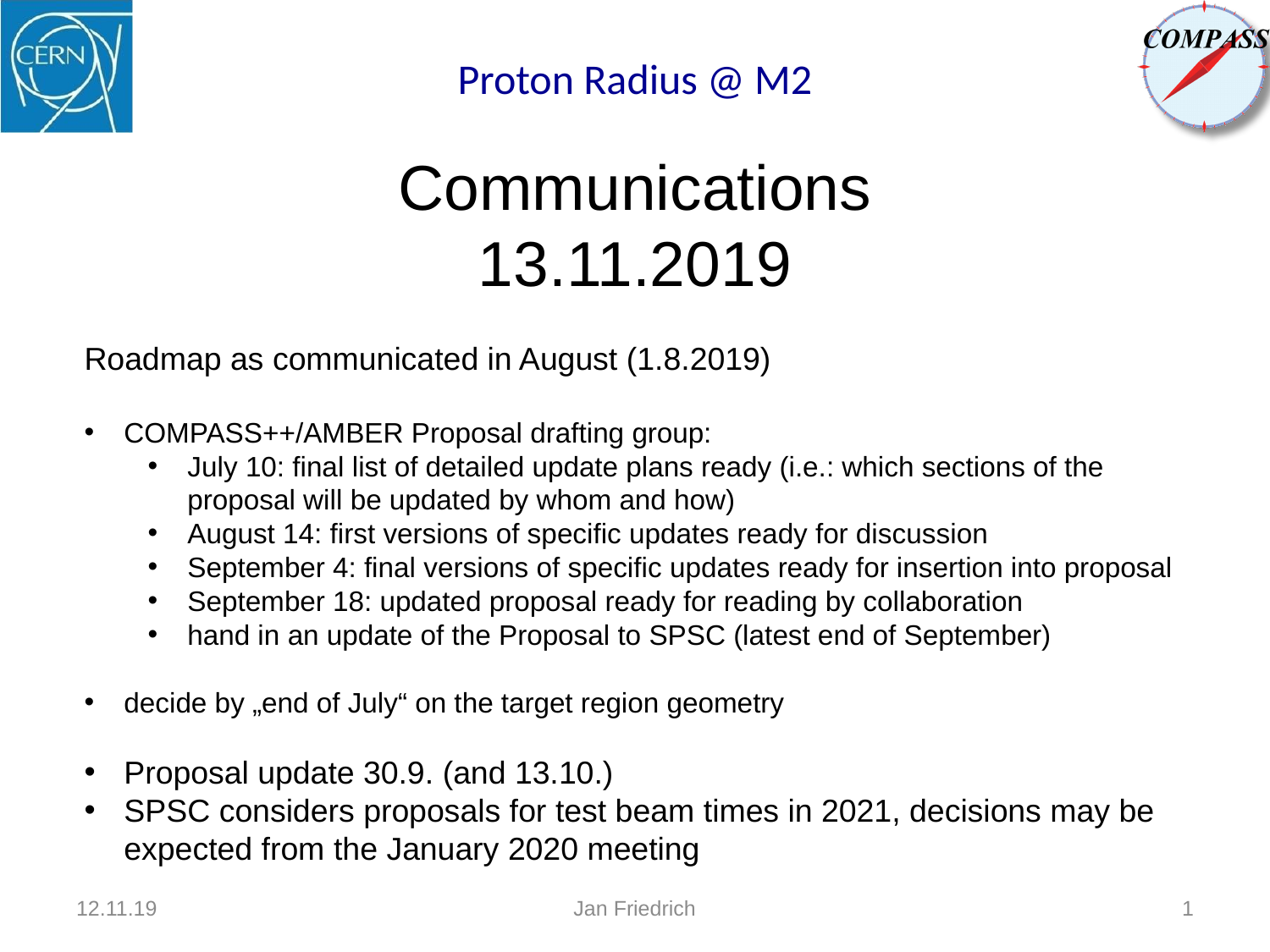

# Proton Radius @ M2
Communications
13.11.2019
Roadmap as communicated in August (1.8.2019)

COMPASS++/AMBER Proposal drafting group:
July 10: final list of detailed update plans ready (i.e.: which sections of the proposal will be updated by whom and how)
August 14: first versions of specific updates ready for discussion
September 4: final versions of specific updates ready for insertion into proposal
September 18: updated proposal ready for reading by collaboration
hand in an update of the Proposal to SPSC (latest end of September)

decide by „end of July“ on the target region geometry

Proposal update 30.9. (and 13.10.)
SPSC considers proposals for test beam times in 2021, decisions may be expected from the January 2020 meeting
12.11.19
Jan Friedrich
1